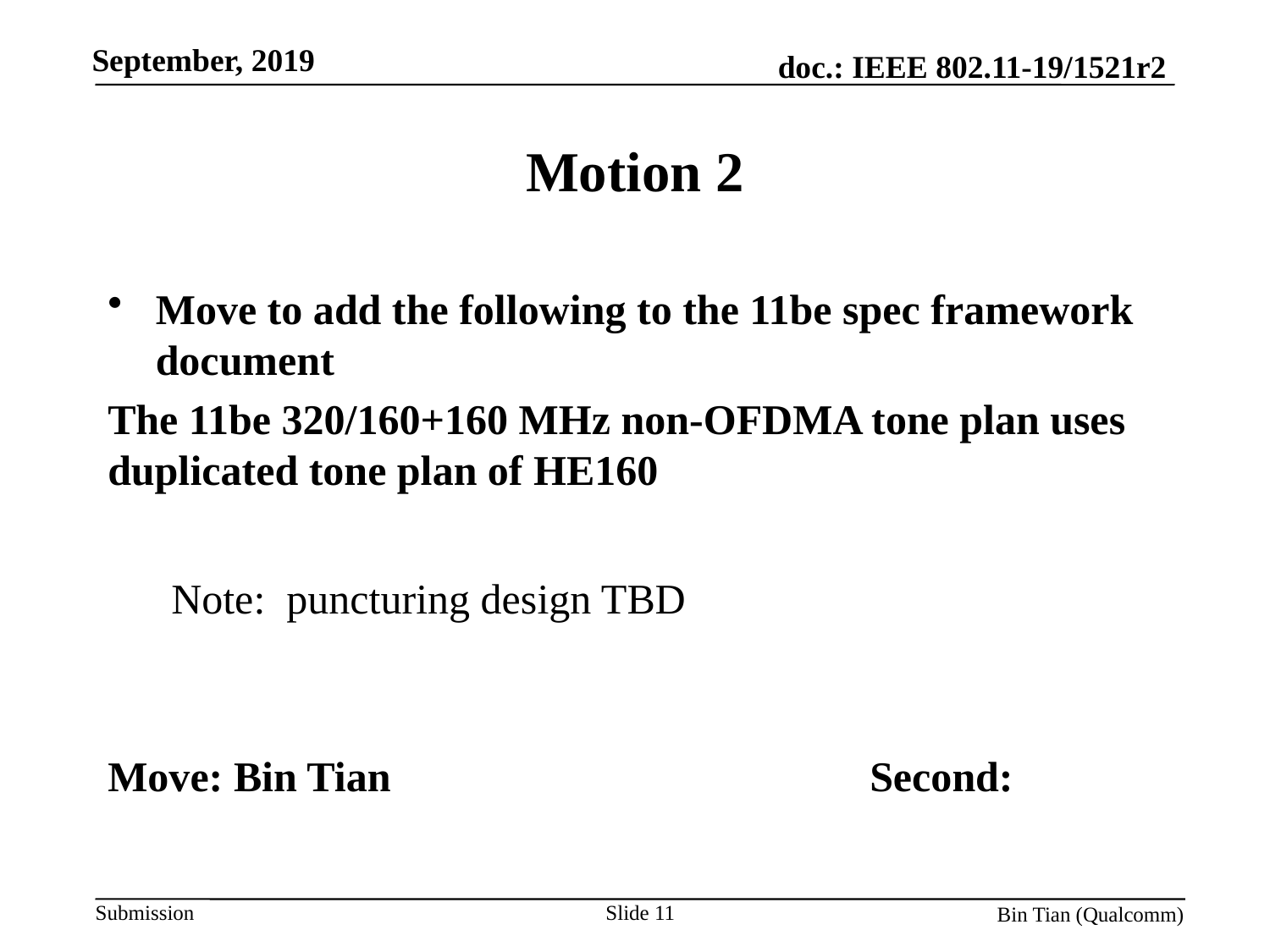

# Motion 2
Move to add the following to the 11be spec framework document
The 11be 320/160+160 MHz non-OFDMA tone plan uses duplicated tone plan of HE160

Note:  puncturing design TBD

Move: Bin Tian				Second:

Slide 11